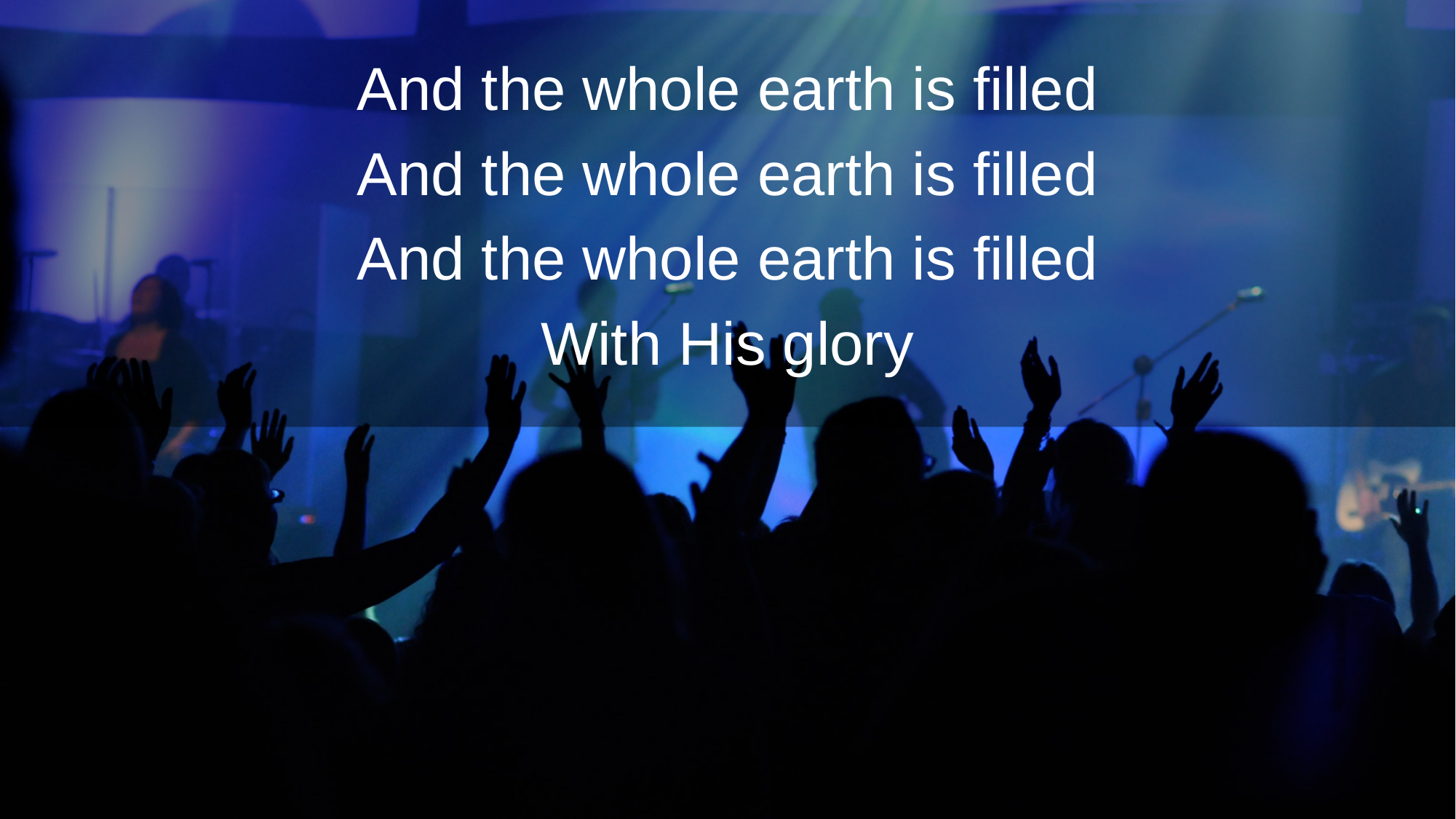

And the whole earth is filled
And the whole earth is filled
And the whole earth is filled
With His glory